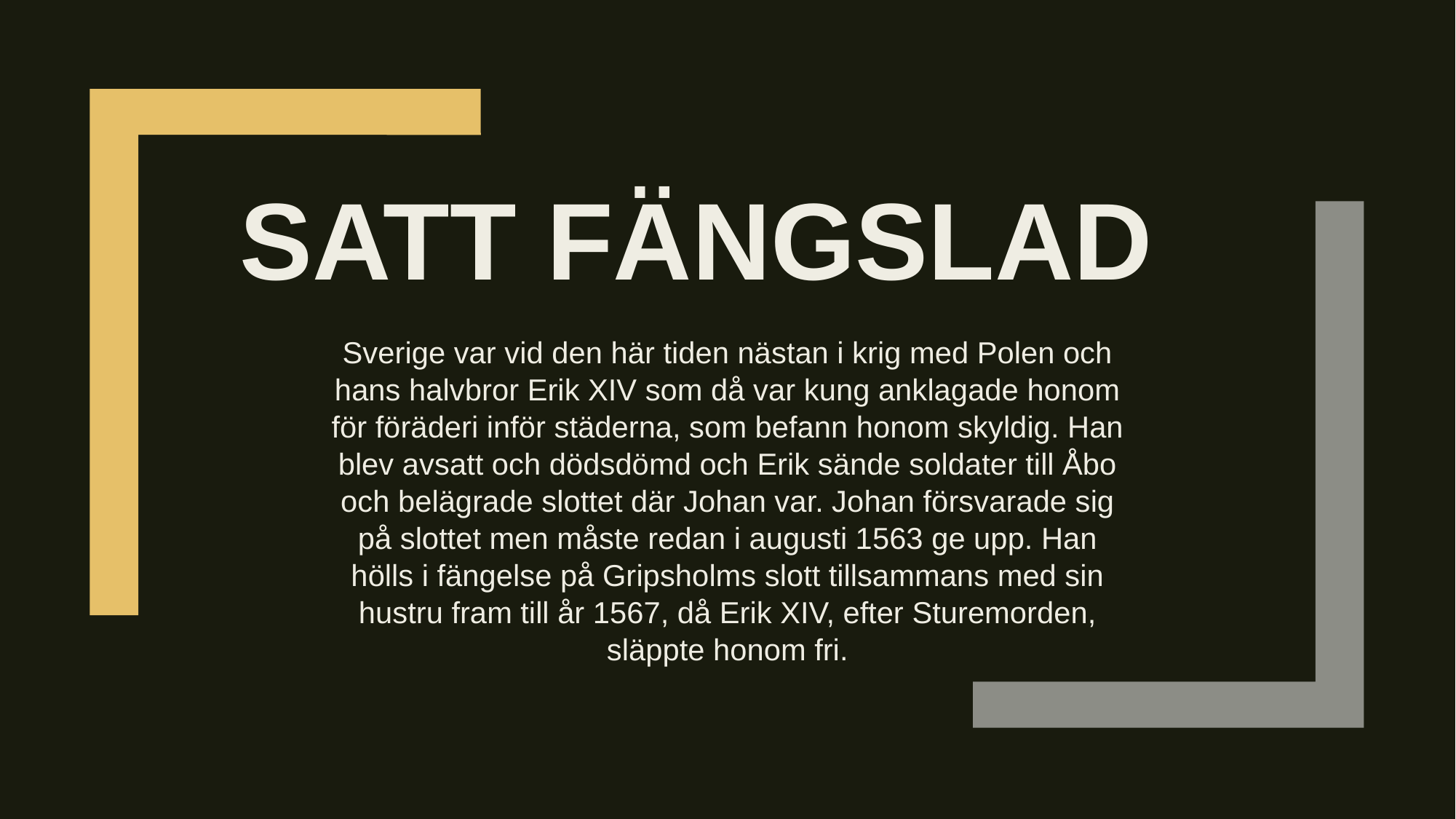

# Satt Fängslad
Sverige var vid den här tiden nästan i krig med Polen och hans halvbror Erik XIV som då var kung anklagade honom för föräderi inför städerna, som befann honom skyldig. Han blev avsatt och dödsdömd och Erik sände soldater till Åbo och belägrade slottet där Johan var. Johan försvarade sig på slottet men måste redan i augusti 1563 ge upp. Han hölls i fängelse på Gripsholms slott tillsammans med sin hustru fram till år 1567, då Erik XIV, efter Sturemorden, släppte honom fri.